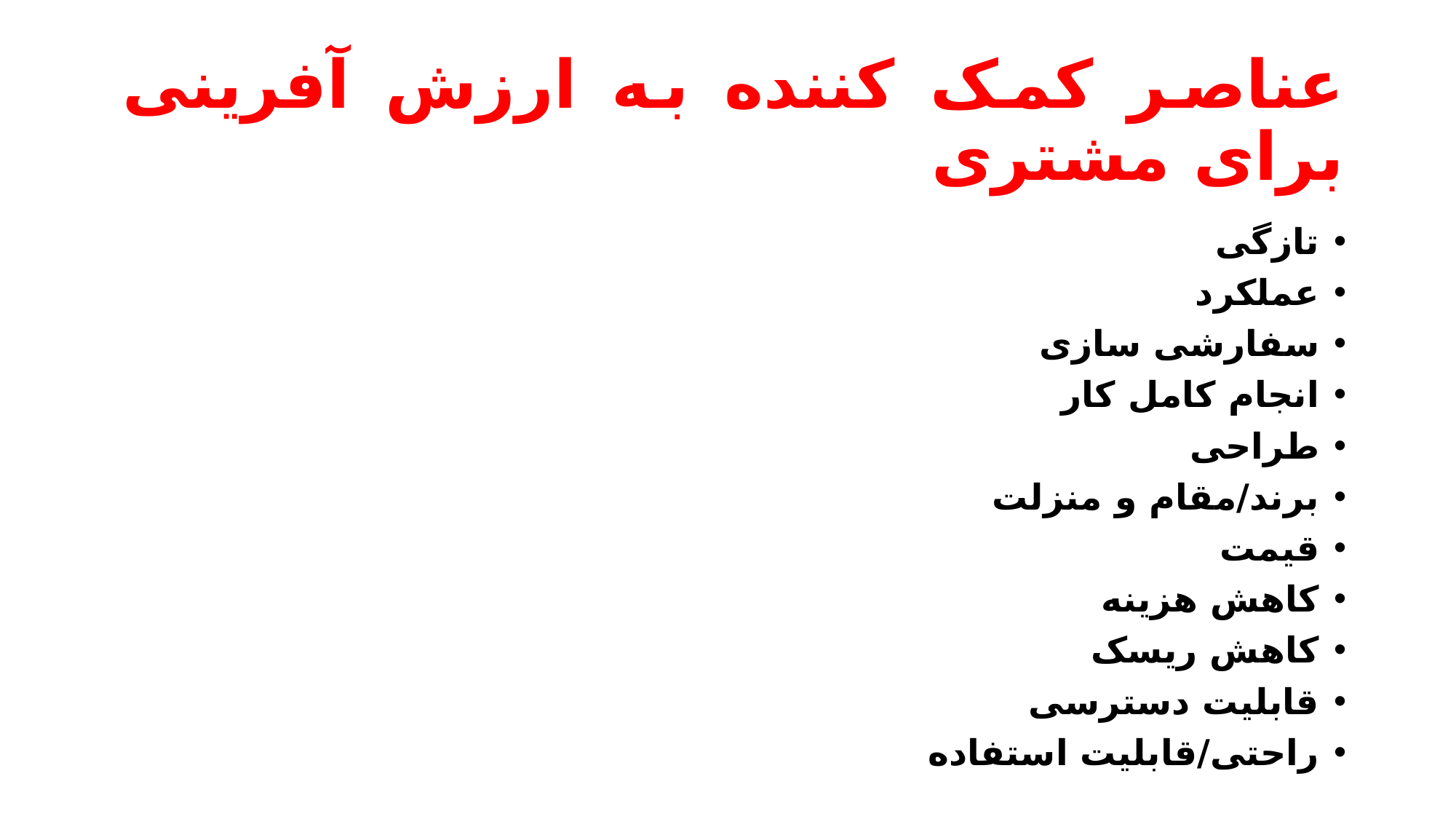

# عناصر کمک کننده به ارزش آفرینی برای مشتری
تازگی
عملکرد
سفارشی سازی
انجام کامل کار
طراحی
برند/مقام و منزلت
قیمت
کاهش هزینه
کاهش ریسک
قابلیت دسترسی
راحتی/قابلیت استفاده